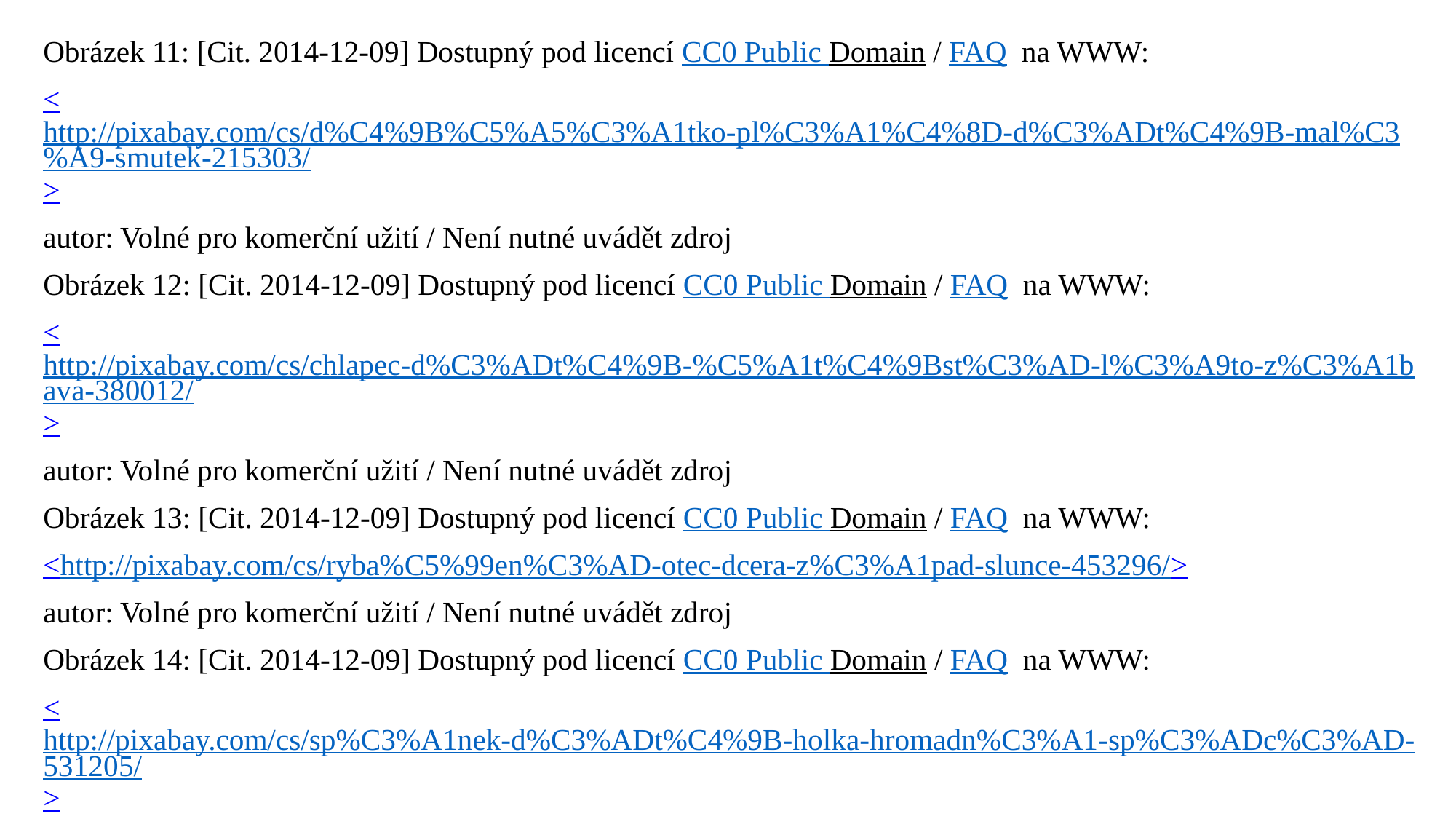

Obrázek 11: [Cit. 2014-12-09] Dostupný pod licencí CC0 Public Domain / FAQ  na WWW:
<http://pixabay.com/cs/d%C4%9B%C5%A5%C3%A1tko-pl%C3%A1%C4%8D-d%C3%ADt%C4%9B-mal%C3%A9-smutek-215303/>
autor: Volné pro komerční užití / Není nutné uvádět zdroj
Obrázek 12: [Cit. 2014-12-09] Dostupný pod licencí CC0 Public Domain / FAQ  na WWW:
<http://pixabay.com/cs/chlapec-d%C3%ADt%C4%9B-%C5%A1t%C4%9Bst%C3%AD-l%C3%A9to-z%C3%A1bava-380012/>
autor: Volné pro komerční užití / Není nutné uvádět zdroj
Obrázek 13: [Cit. 2014-12-09] Dostupný pod licencí CC0 Public Domain / FAQ  na WWW:
<http://pixabay.com/cs/ryba%C5%99en%C3%AD-otec-dcera-z%C3%A1pad-slunce-453296/>
autor: Volné pro komerční užití / Není nutné uvádět zdroj
Obrázek 14: [Cit. 2014-12-09] Dostupný pod licencí CC0 Public Domain / FAQ  na WWW:
<http://pixabay.com/cs/sp%C3%A1nek-d%C3%ADt%C4%9B-holka-hromadn%C3%A1-sp%C3%ADc%C3%AD-531205/>
autor: Volné pro komerční užití / Není nutné uvádět zdroj